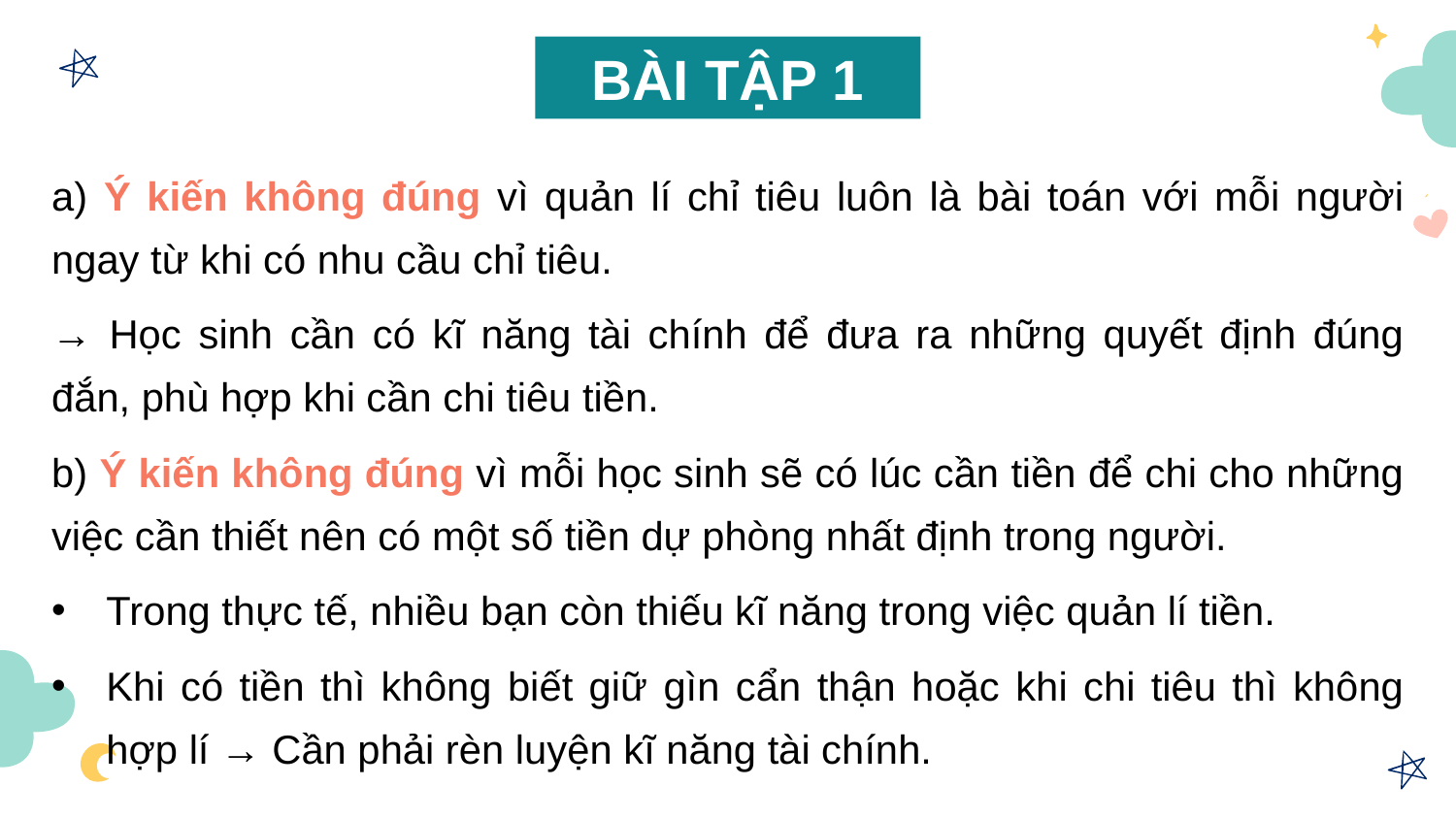

BÀI TẬP 1

a) Ý kiến không đúng vì quản lí chỉ tiêu luôn là bài toán với mỗi người ngay từ khi có nhu cầu chỉ tiêu.
→ Học sinh cần có kĩ năng tài chính để đưa ra những quyết định đúng đắn, phù hợp khi cần chi tiêu tiền.
b) Ý kiến không đúng vì mỗi học sinh sẽ có lúc cần tiền để chi cho những việc cần thiết nên có một số tiền dự phòng nhất định trong người.
Trong thực tế, nhiều bạn còn thiếu kĩ năng trong việc quản lí tiền.
Khi có tiền thì không biết giữ gìn cẩn thận hoặc khi chi tiêu thì không hợp lí → Cần phải rèn luyện kĩ năng tài chính.